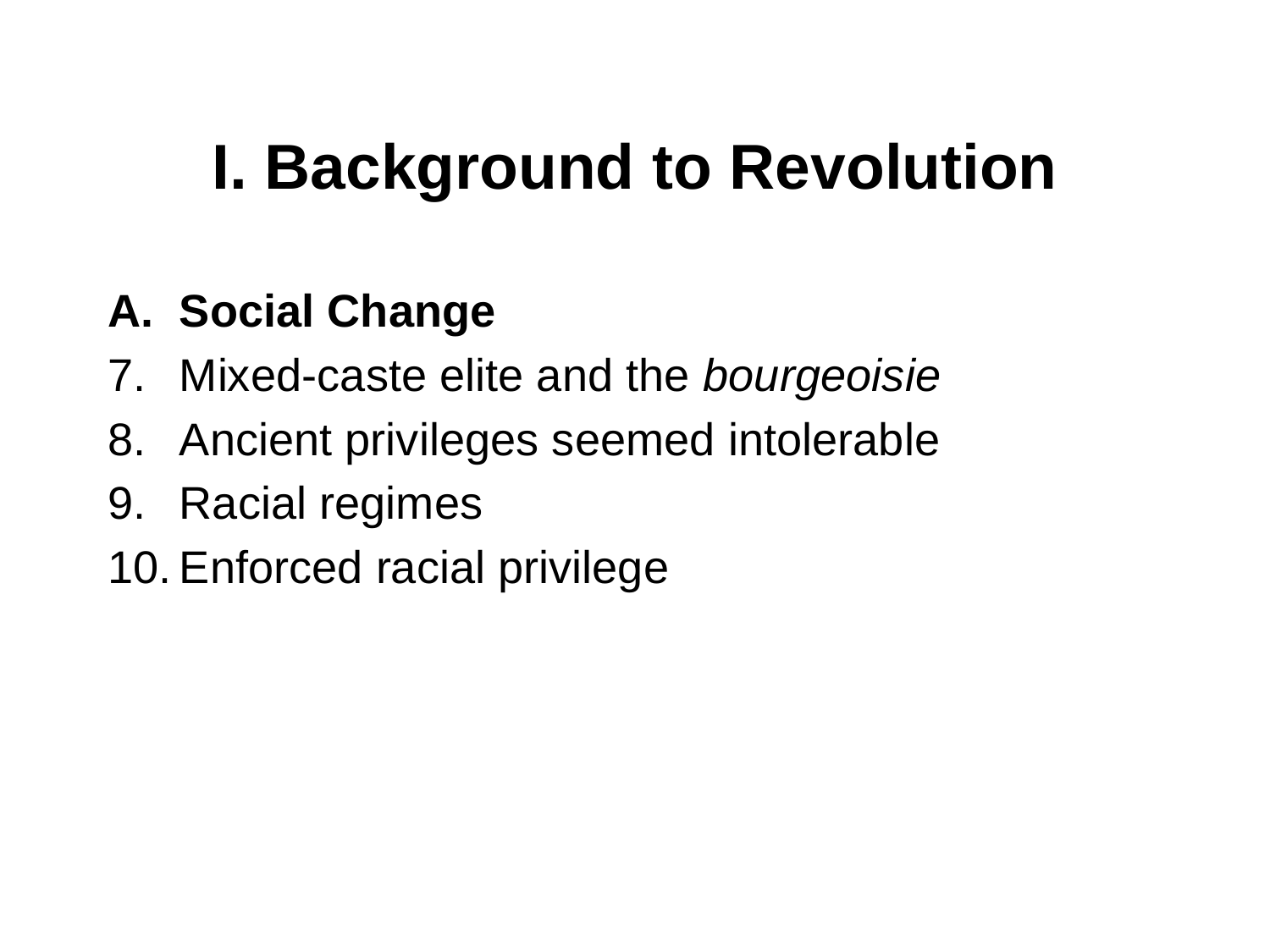

# I. Background to Revolution
Social Change
Mixed-caste elite and the bourgeoisie
Ancient privileges seemed intolerable
Racial regimes
Enforced racial privilege